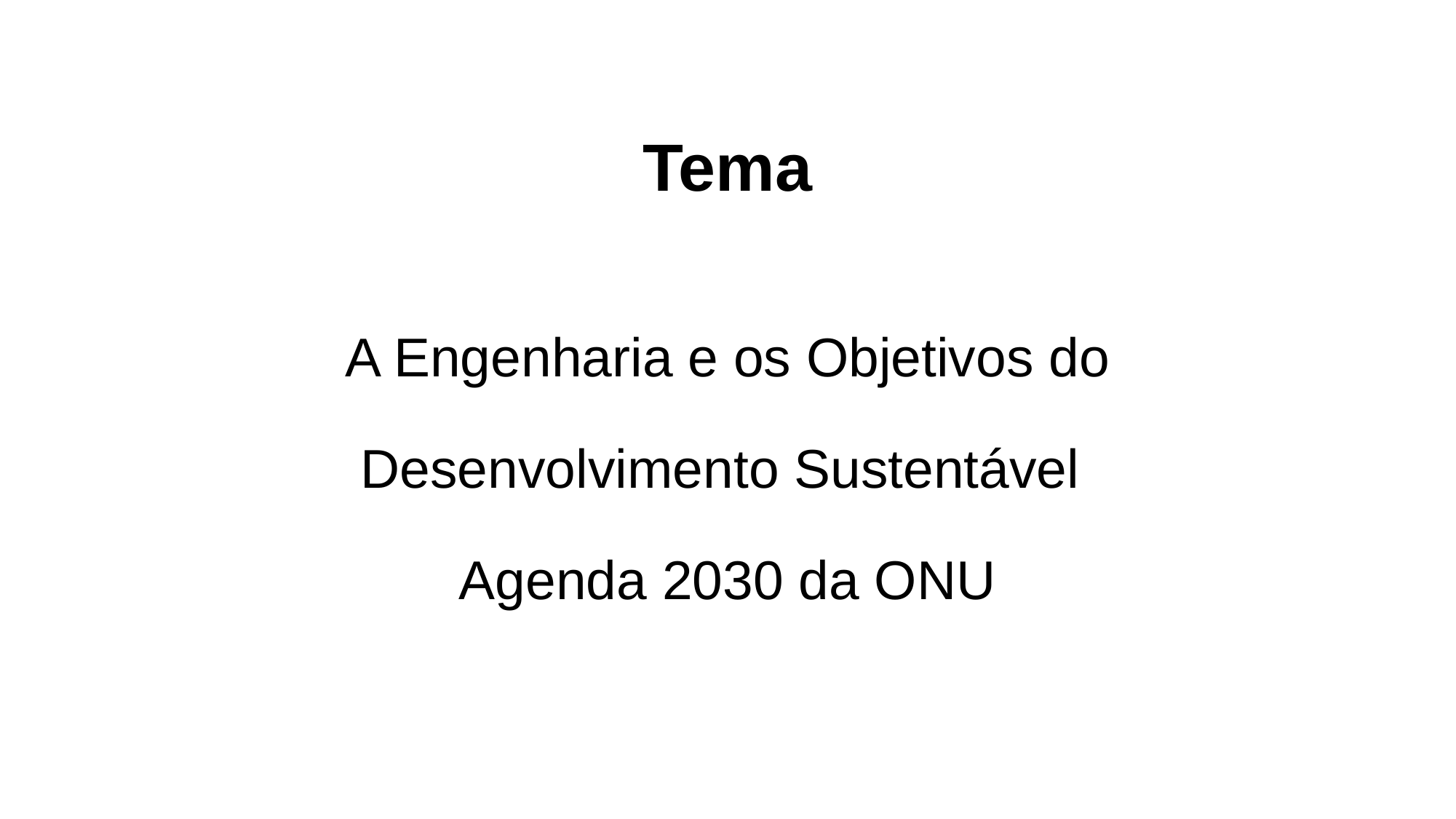

# Tema
A Engenharia e os Objetivos do Desenvolvimento Sustentável
Agenda 2030 da ONU